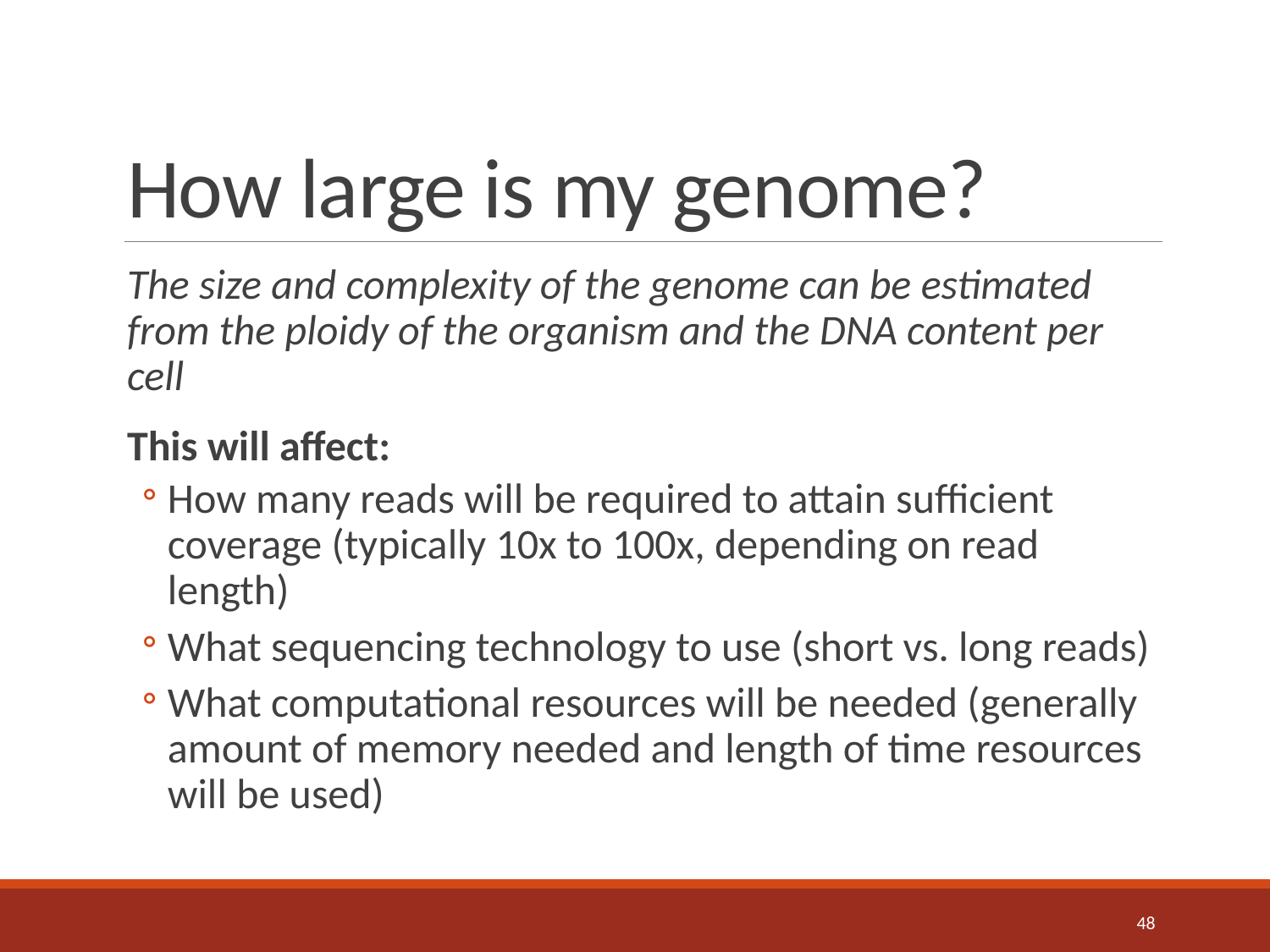

# How large is my genome?
The size and complexity of the genome can be estimated from the ploidy of the organism and the DNA content per cell
This will affect:
How many reads will be required to attain sufficient coverage (typically 10x to 100x, depending on read length)
What sequencing technology to use (short vs. long reads)
What computational resources will be needed (generally amount of memory needed and length of time resources will be used)
48